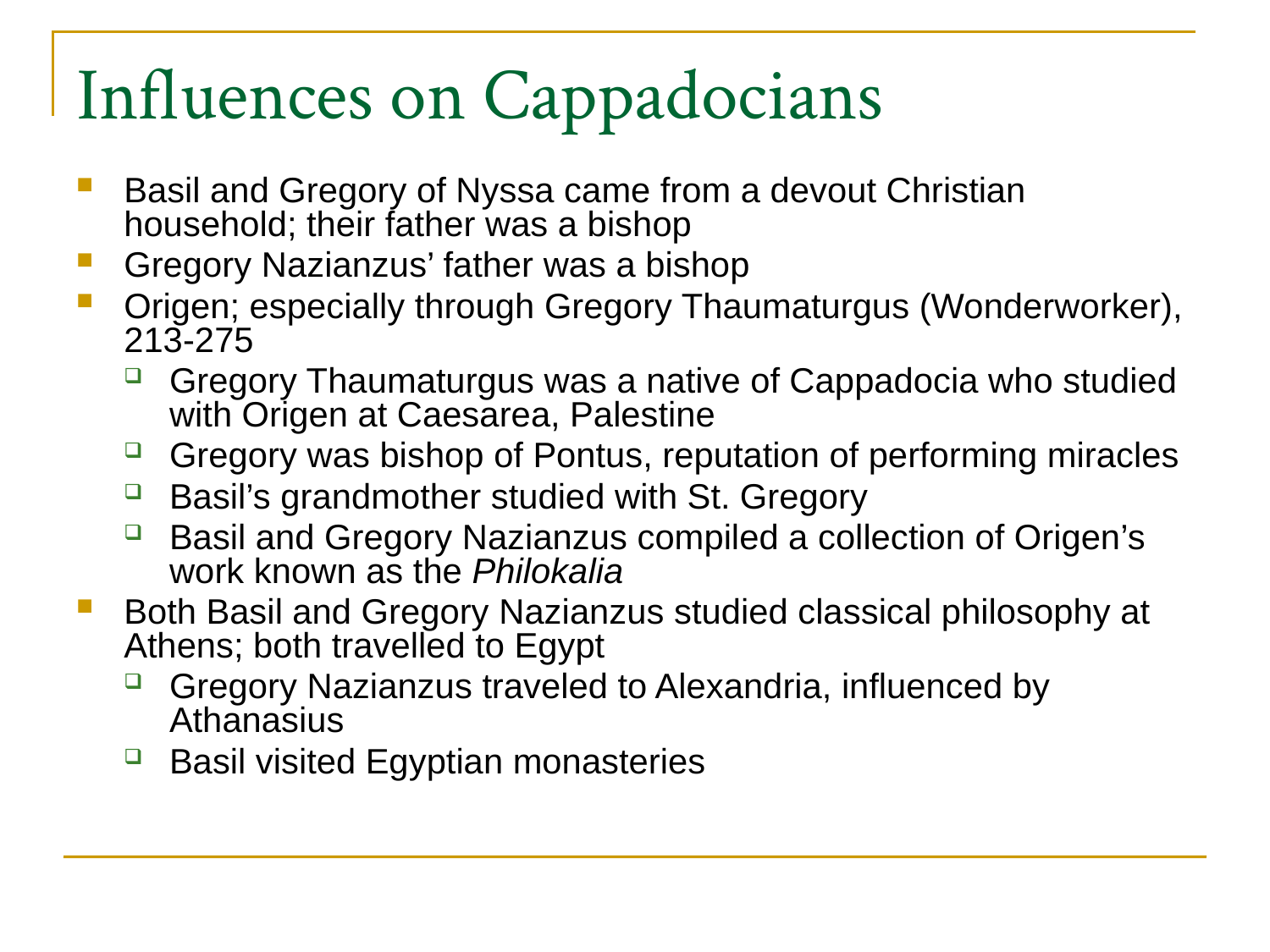

# Influences on Cappadocians
Basil and Gregory of Nyssa came from a devout Christian household; their father was a bishop
Gregory Nazianzus’ father was a bishop
Origen; especially through Gregory Thaumaturgus (Wonderworker), 213-275
Gregory Thaumaturgus was a native of Cappadocia who studied with Origen at Caesarea, Palestine
Gregory was bishop of Pontus, reputation of performing miracles
Basil’s grandmother studied with St. Gregory
Basil and Gregory Nazianzus compiled a collection of Origen’s work known as the Philokalia
Both Basil and Gregory Nazianzus studied classical philosophy at Athens; both travelled to Egypt
Gregory Nazianzus traveled to Alexandria, influenced by Athanasius
Basil visited Egyptian monasteries